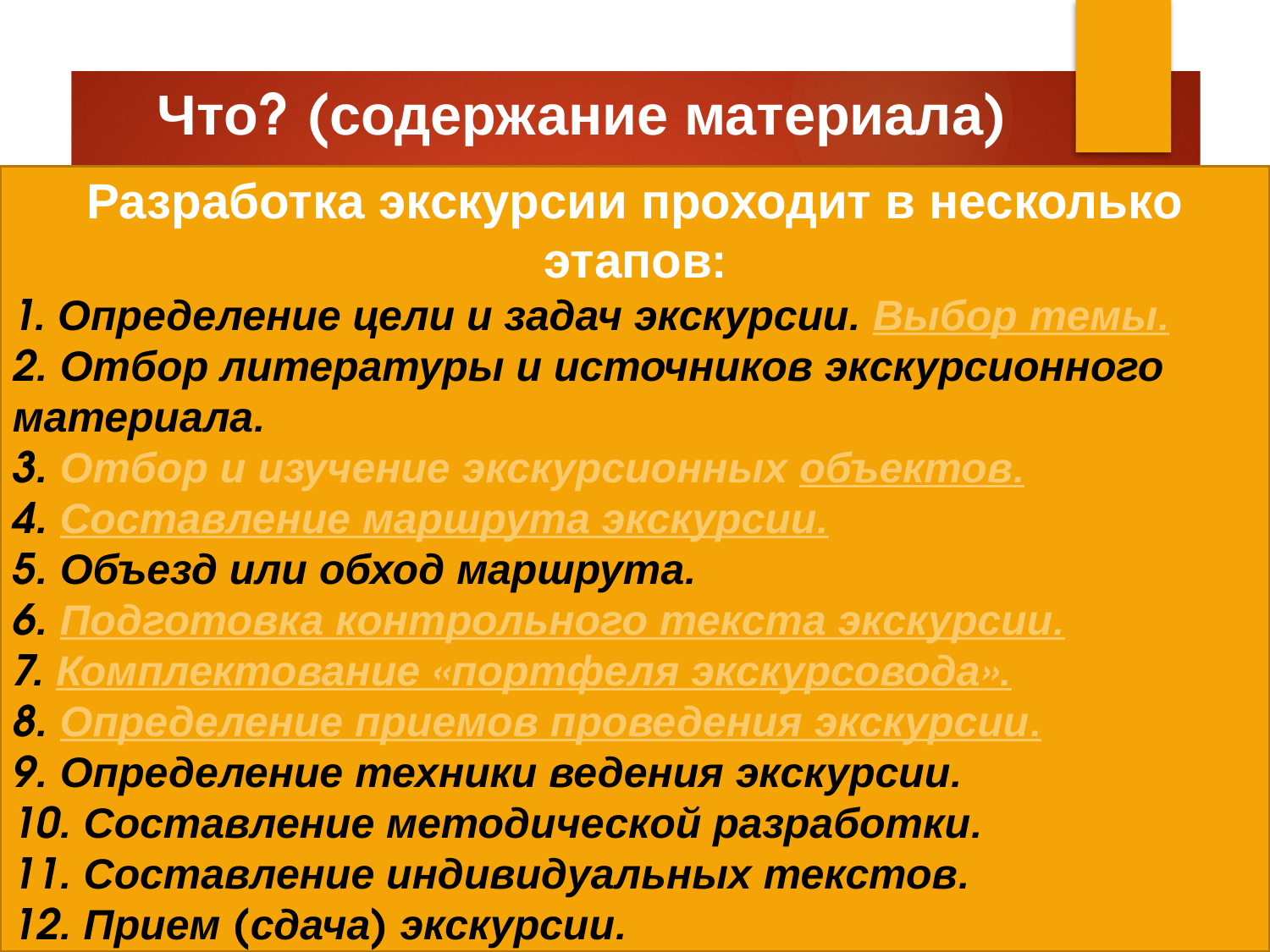

# Что? (содержание материала)
Разработка экскурсии проходит в несколько этапов:
1. Определение цели и задач экскурсии. Выбор темы.
2. Отбор литературы и источников экскурсионного материала.
3. Отбор и изучение экскурсионных объектов.
4. Составление маршрута экскурсии.
5. Объезд или обход маршрута.
6. Подготовка контрольного текста экскурсии.
7. Комплектование «портфеля экскурсовода».
8. Определение приемов проведения экскурсии.
9. Определение техники ведения экскурсии.
10. Составление методической разработки.
11. Составление индивидуальных текстов.
12. Прием (сдача) экскурсии.